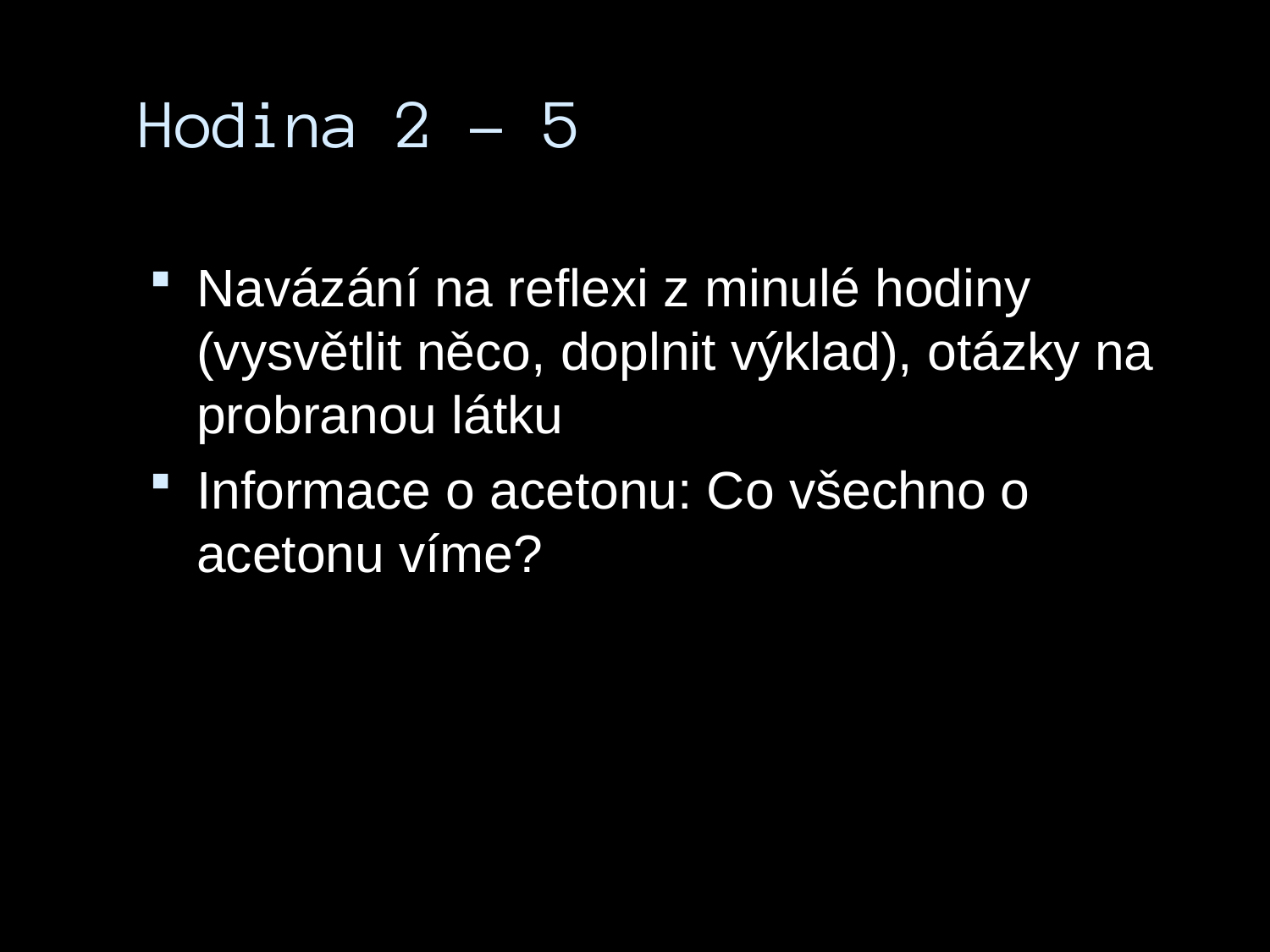

# Hodina 2 - 5
Navázání na reflexi z minulé hodiny (vysvětlit něco, doplnit výklad), otázky na probranou látku
Informace o acetonu: Co všechno o acetonu víme?